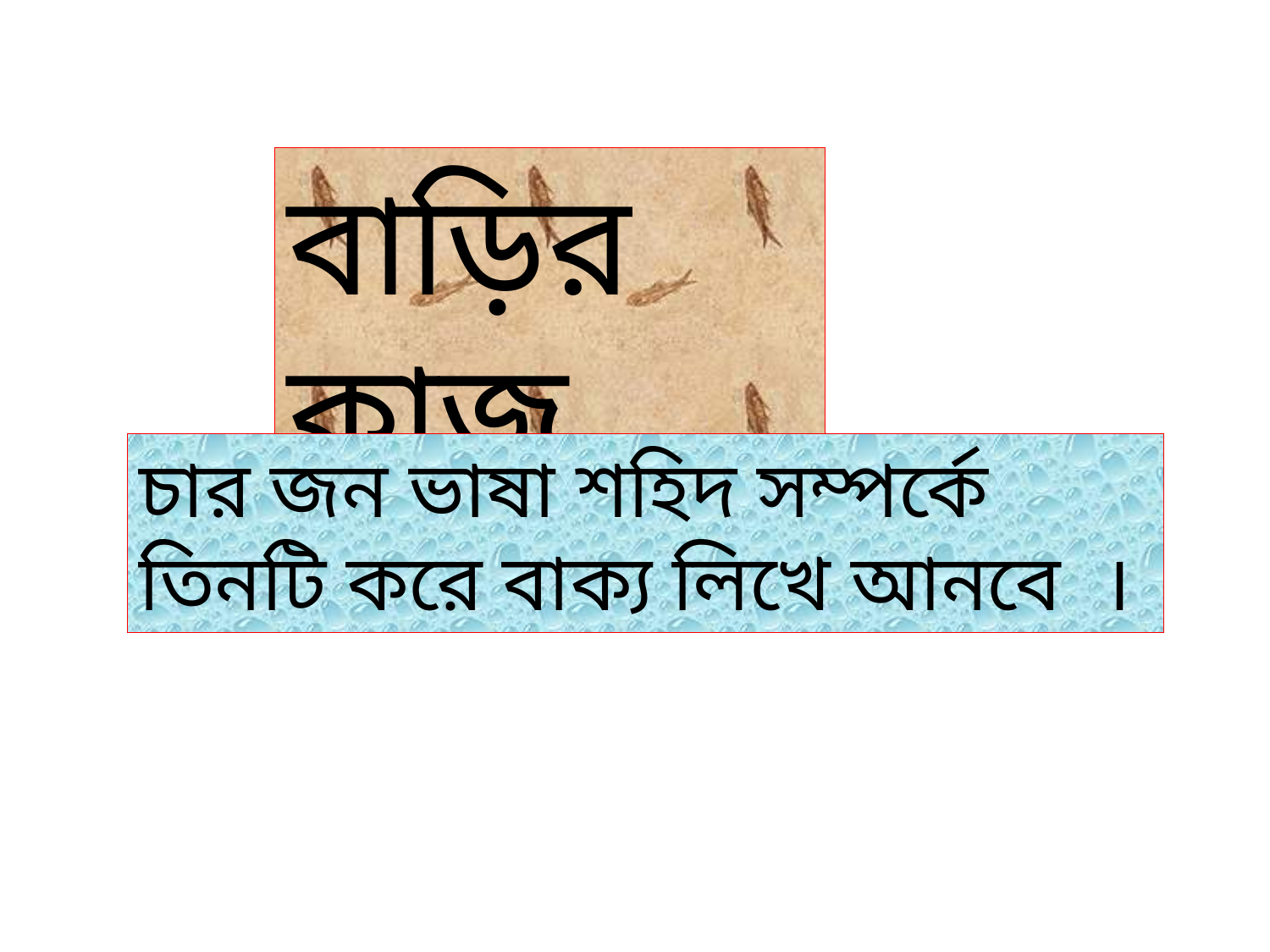

বাড়ির কাজ
চার জন ভাষা শহিদ সম্পর্কে তিনটি করে বাক্য লিখে আনবে  ।